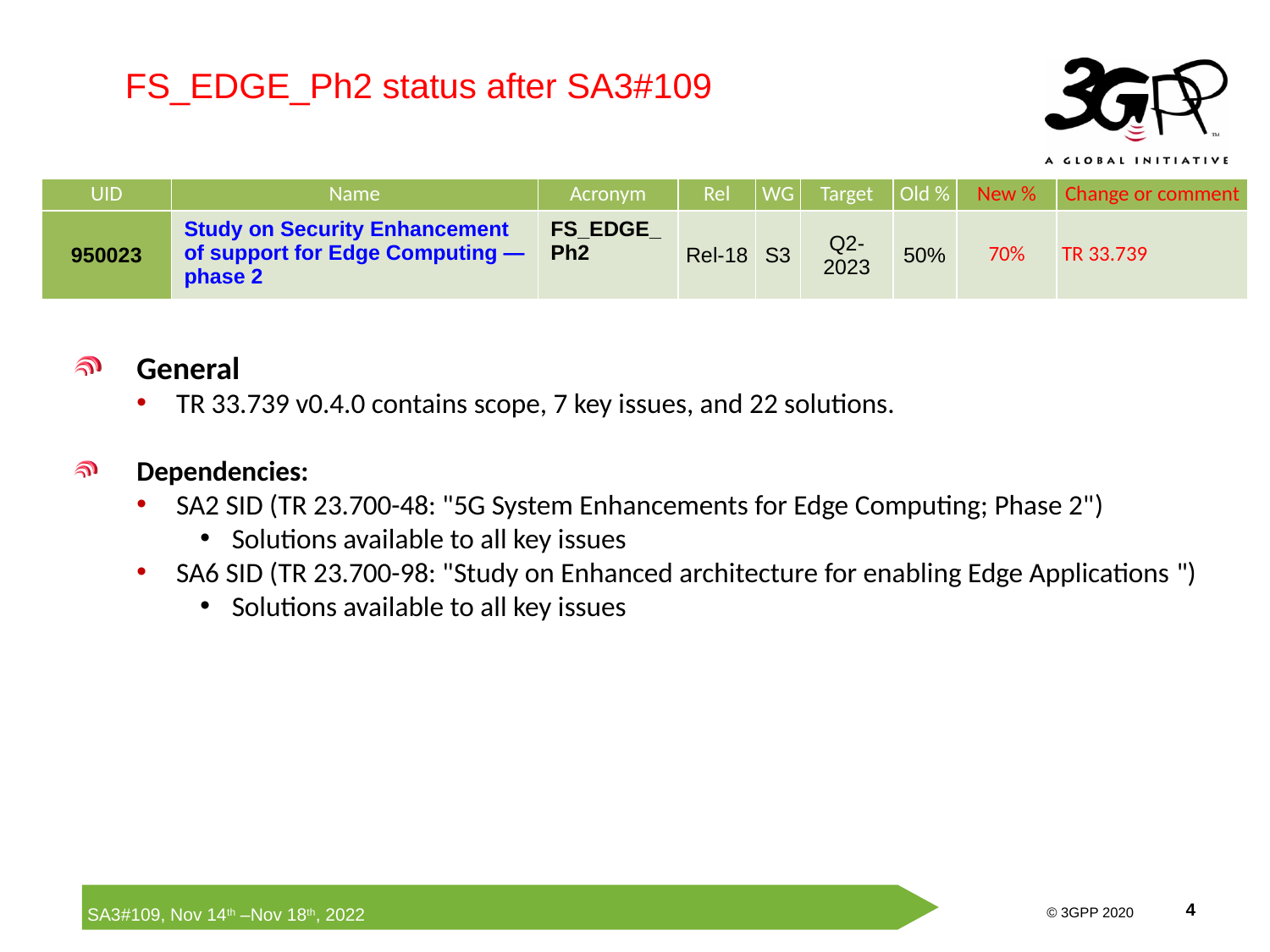

FS_EDGE_Ph2 status after SA3#109
| UID | Name | Acronym | Rel | WG | Target | Old % | New % | Change or comment |
| --- | --- | --- | --- | --- | --- | --- | --- | --- |
| 950023 | Study on Security Enhancement of support for Edge Computing — phase 2 | FS\_EDGE\_Ph2 | Rel-18 | S3 | Q2-2023 | 50% | 70% | TR 33.739 |
General
TR 33.739 v0.4.0 contains scope, 7 key issues, and 22 solutions.

Dependencies:
SA2 SID (TR 23.700-48: "5G System Enhancements for Edge Computing; Phase 2")
Solutions available to all key issues
SA6 SID (TR 23.700-98: "Study on Enhanced architecture for enabling Edge Applications ")
Solutions available to all key issues